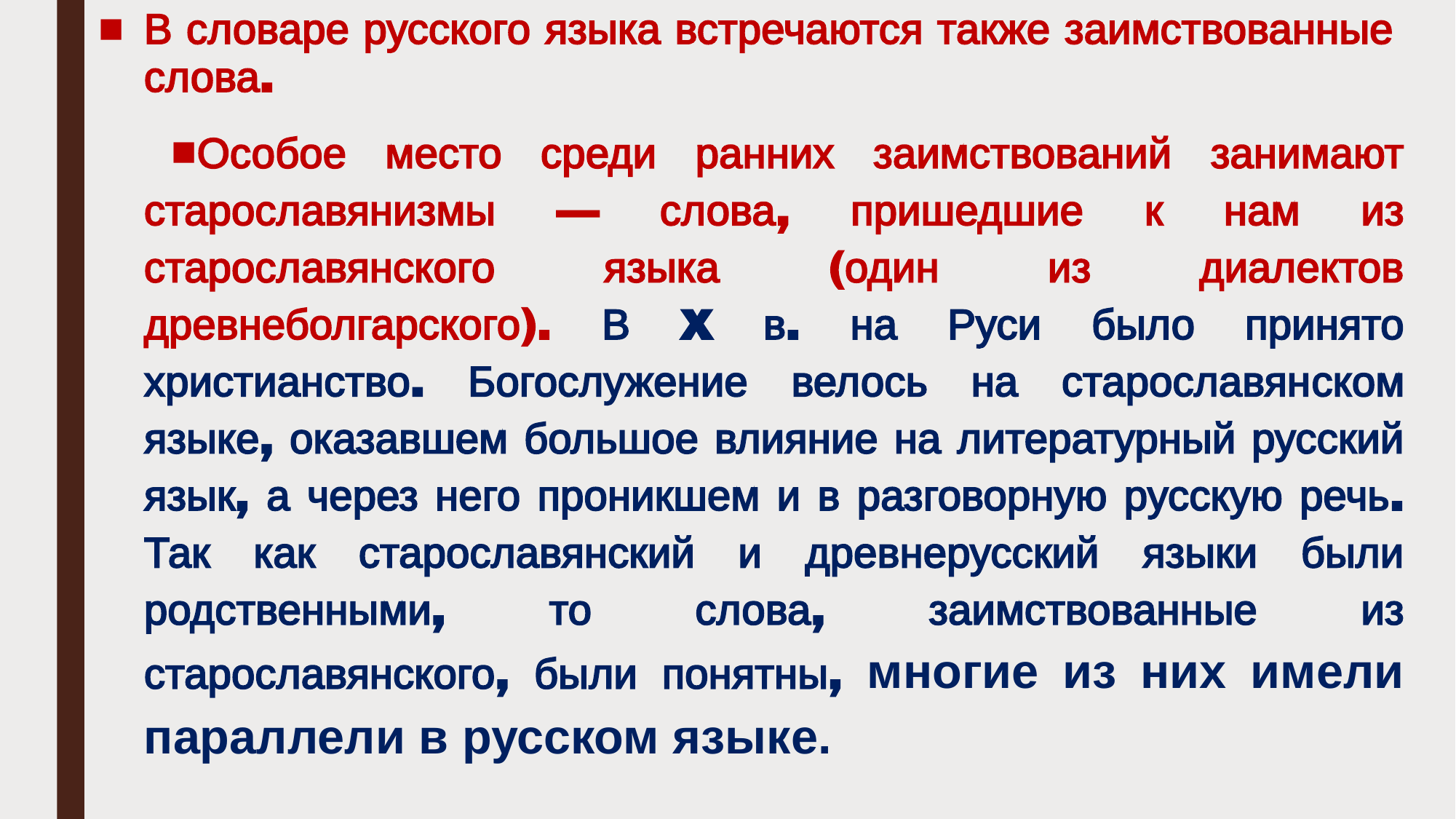

В словаре русского языка встречаются также заимствован­ные слова.
Особое место среди ранних заимствований занимают старославянизмы — слова, пришедшие к нам из старославянского языка (один из диалектов древнеболгарского). В X в. на Руси было принято христианство. Богослужение велось на старославянском языке, оказавшем большое влияние на литературный русский язык, а через него проникшем и в разговорную русскую речь. Так как старославянский и древнерусский языки были родственными, то слова, заимствованные из старославянского, были понятны, многие из них имели параллели в русском языке.
#